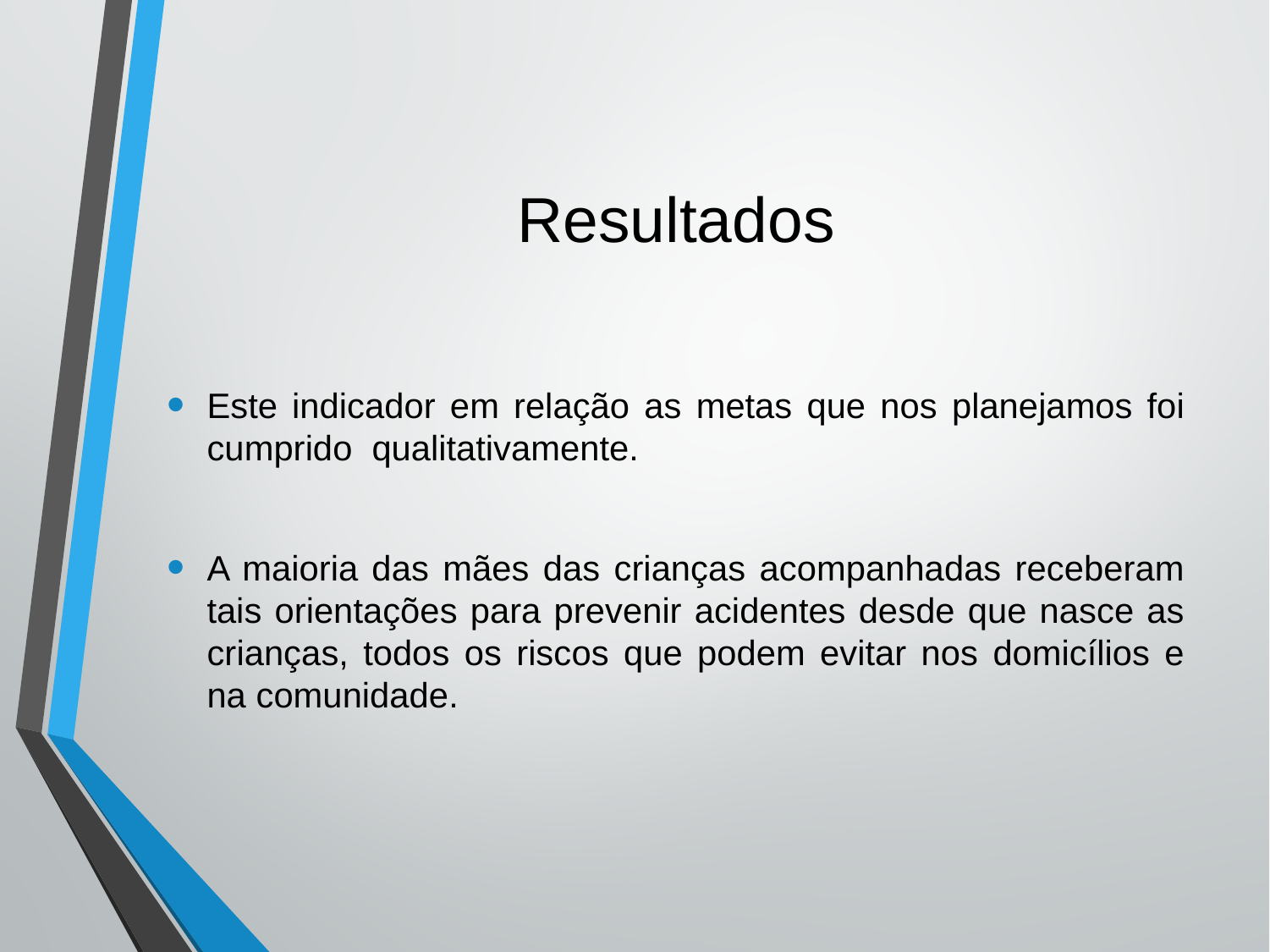

# Resultados
Este indicador em relação as metas que nos planejamos foi cumprido  qualitativamente.

A maioria das mães das crianças acompanhadas receberam tais orientações para prevenir acidentes desde que nasce as crianças, todos os riscos que podem evitar nos domicílios e na comunidade.